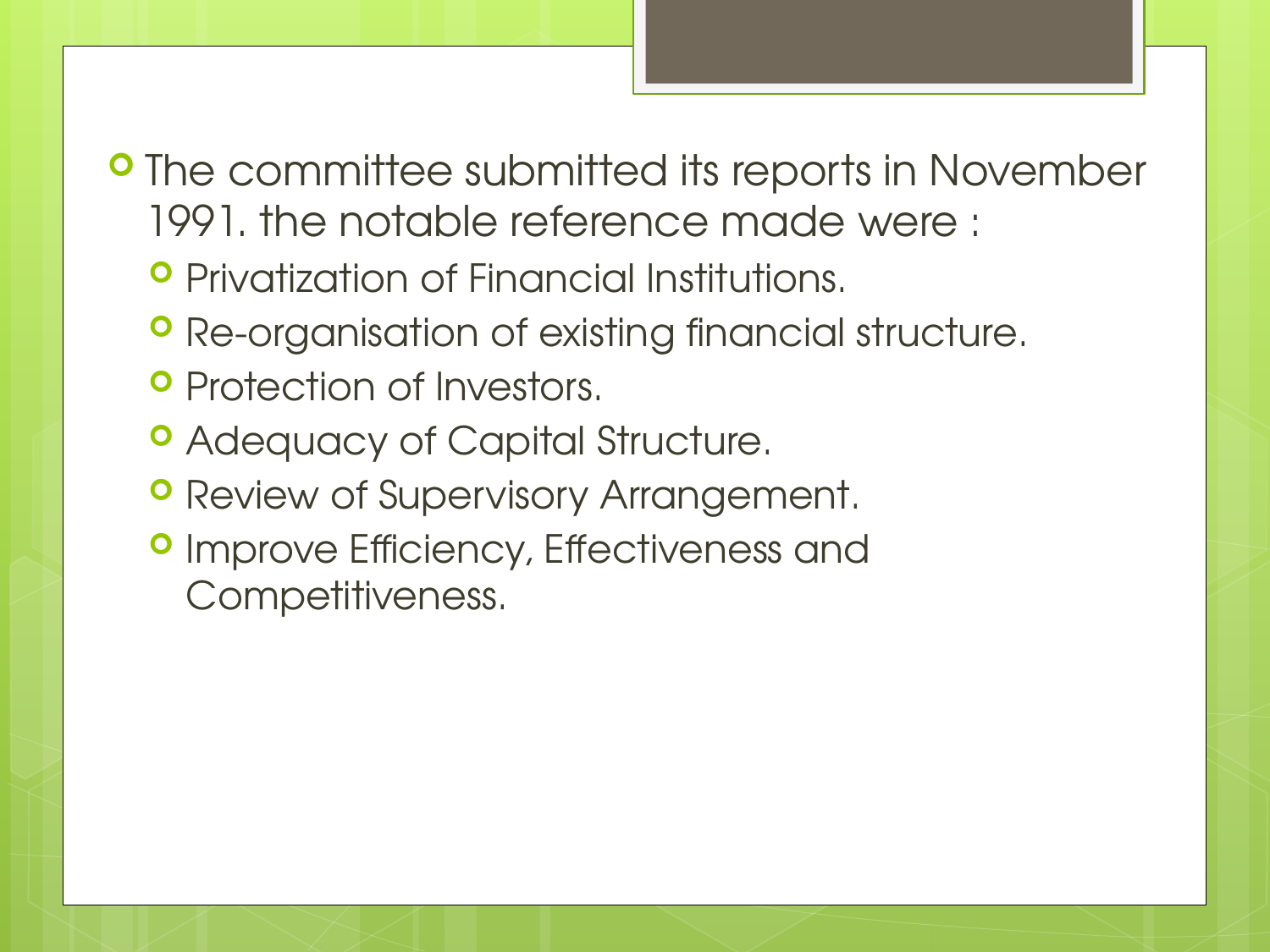

The committee submitted its reports in November 1991. the notable reference made were :
Privatization of Financial Institutions.
Re-organisation of existing financial structure.
Protection of Investors.
Adequacy of Capital Structure.
Review of Supervisory Arrangement.
Improve Efficiency, Effectiveness and Competitiveness.